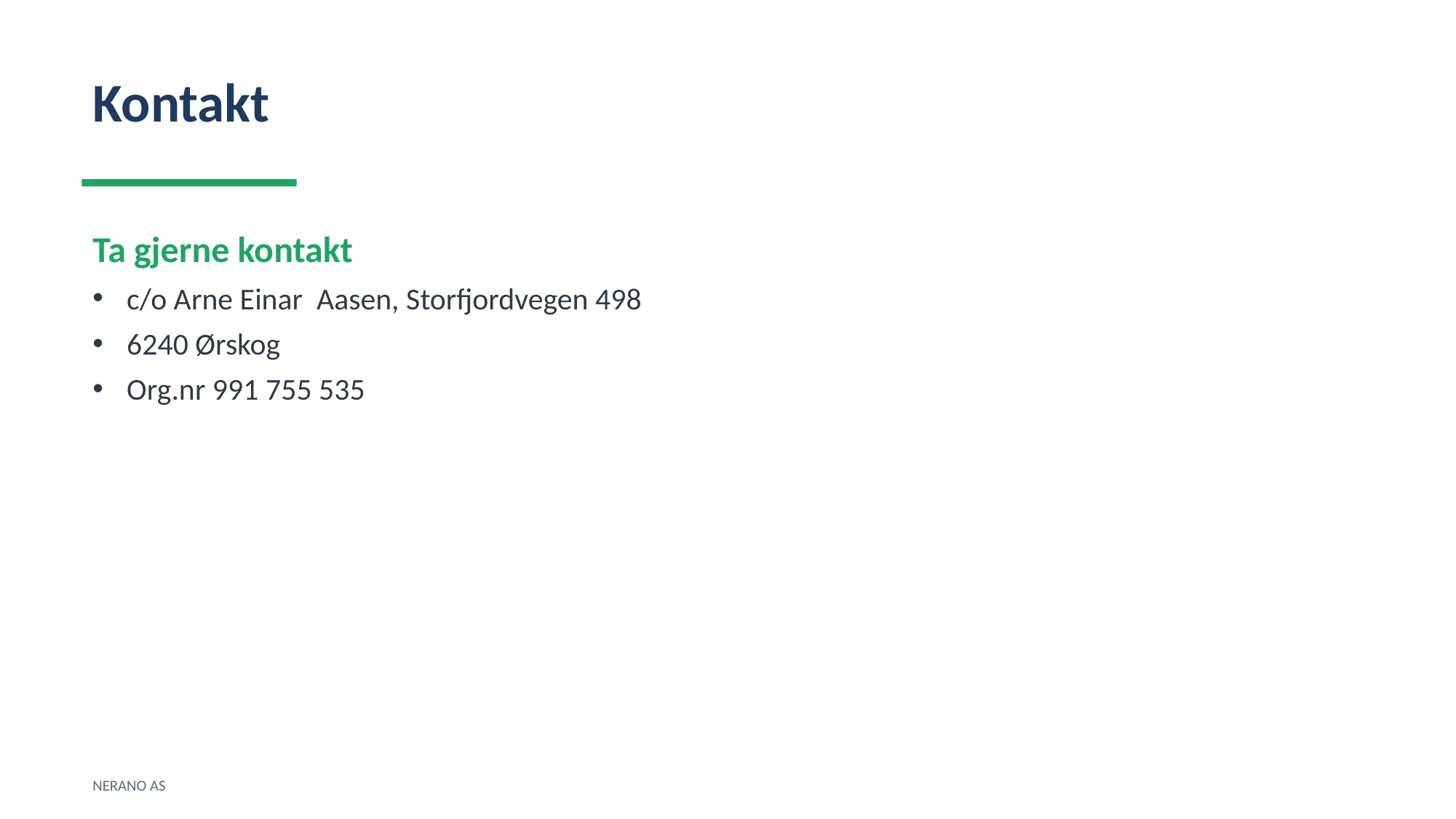

Kontakt

Ta gjerne kontakt
c/o Arne Einar  Aasen, Storfjordvegen 498
6240 Ørskog
Org.nr 991 755 535
NERANO AS